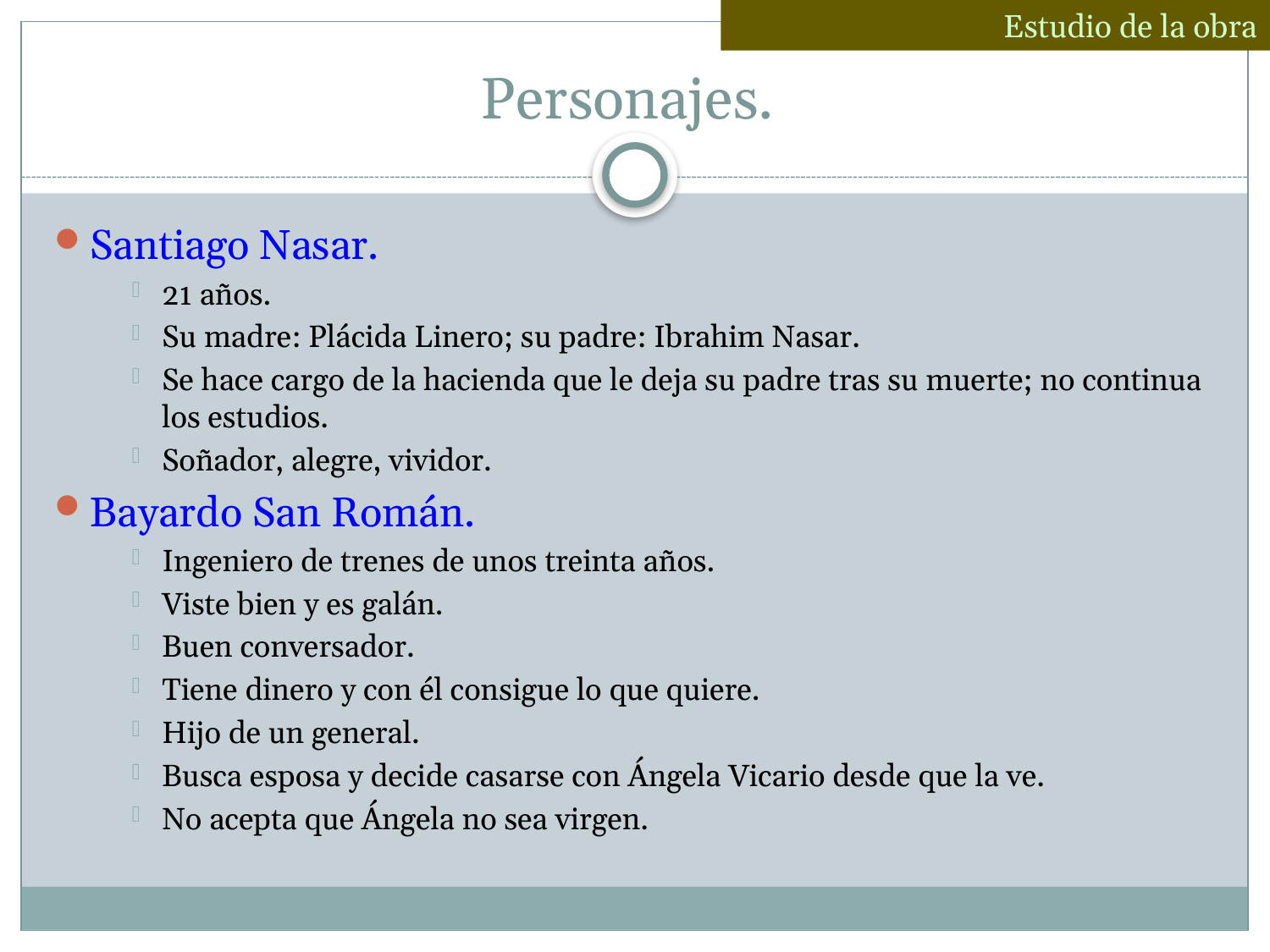

Estudio de la obra
# Personajes.
Santiago Nasar.
21 años.
Su madre: Plácida Linero; su padre: Ibrahim Nasar.
Se hace cargo de la hacienda que le deja su padre tras su muerte; no continua los estudios.
Soñador, alegre, vividor.
Bayardo San Román.
Ingeniero de trenes de unos treinta años.
Viste bien y es galán.
Buen conversador.
Tiene dinero y con él consigue lo que quiere.
Hijo de un general.
Busca esposa y decide casarse con Ángela Vicario desde que la ve.
No acepta que Ángela no sea virgen.